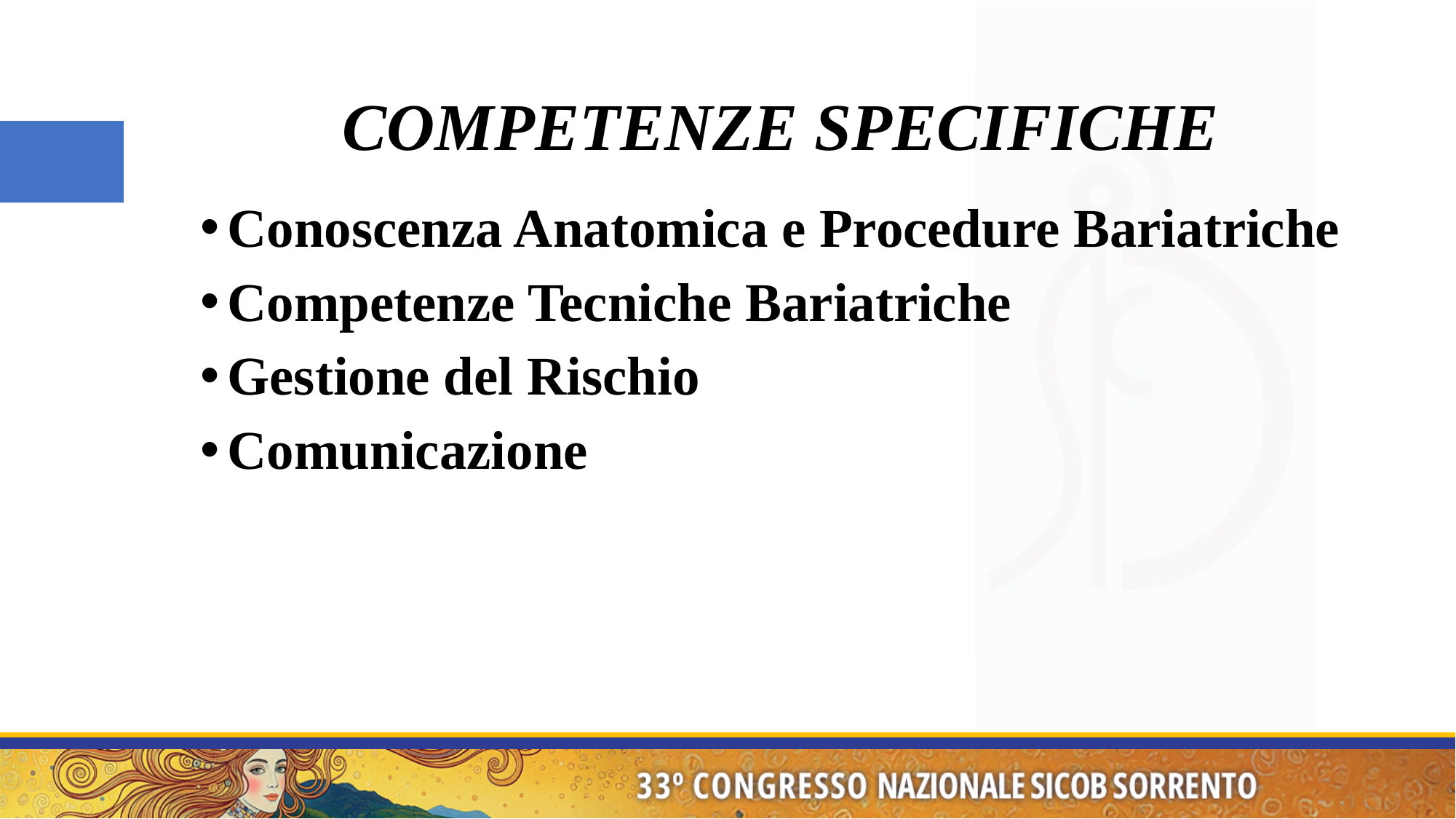

# COMPETENZE SPECIFICHE
Conoscenza Anatomica e Procedure Bariatriche
Competenze Tecniche Bariatriche
Gestione del Rischio
Comunicazione